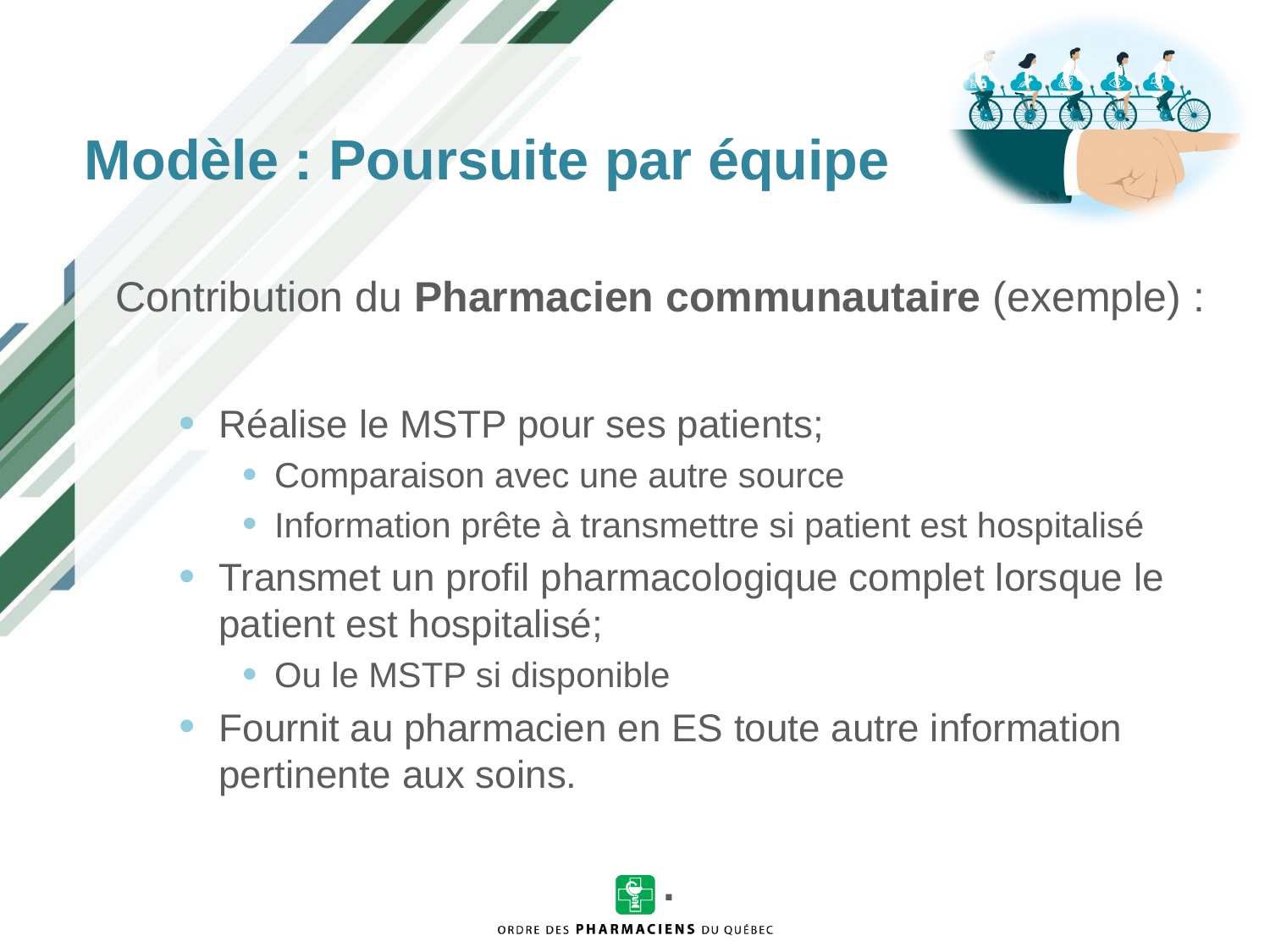

Modèle : Poursuite par équipe
Contribution du Pharmacien communautaire (exemple) :

Réalise le MSTP pour ses patients;
Comparaison avec une autre source
Information prête à transmettre si patient est hospitalisé
Transmet un profil pharmacologique complet lorsque le patient est hospitalisé;
Ou le MSTP si disponible
Fournit au pharmacien en ES toute autre information pertinente aux soins.

.